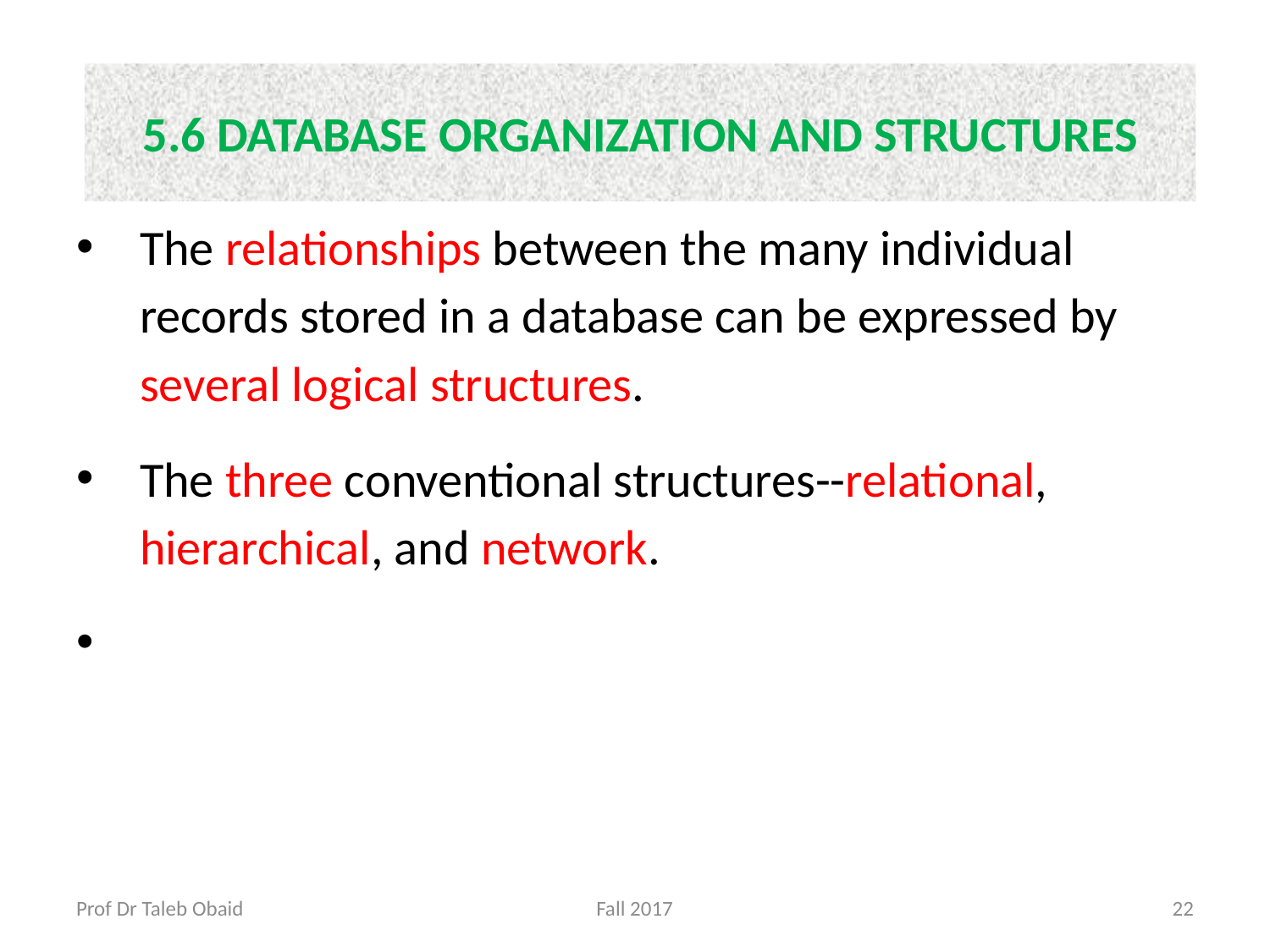

# 5.6 DATABASE ORGANIZATION AND STRUCTURES
The relationships between the many individual records stored in a database can be expressed by several logical structures.
The three conventional structures--relational, hierarchical, and network.

Prof Dr Taleb Obaid
Fall 2017
22